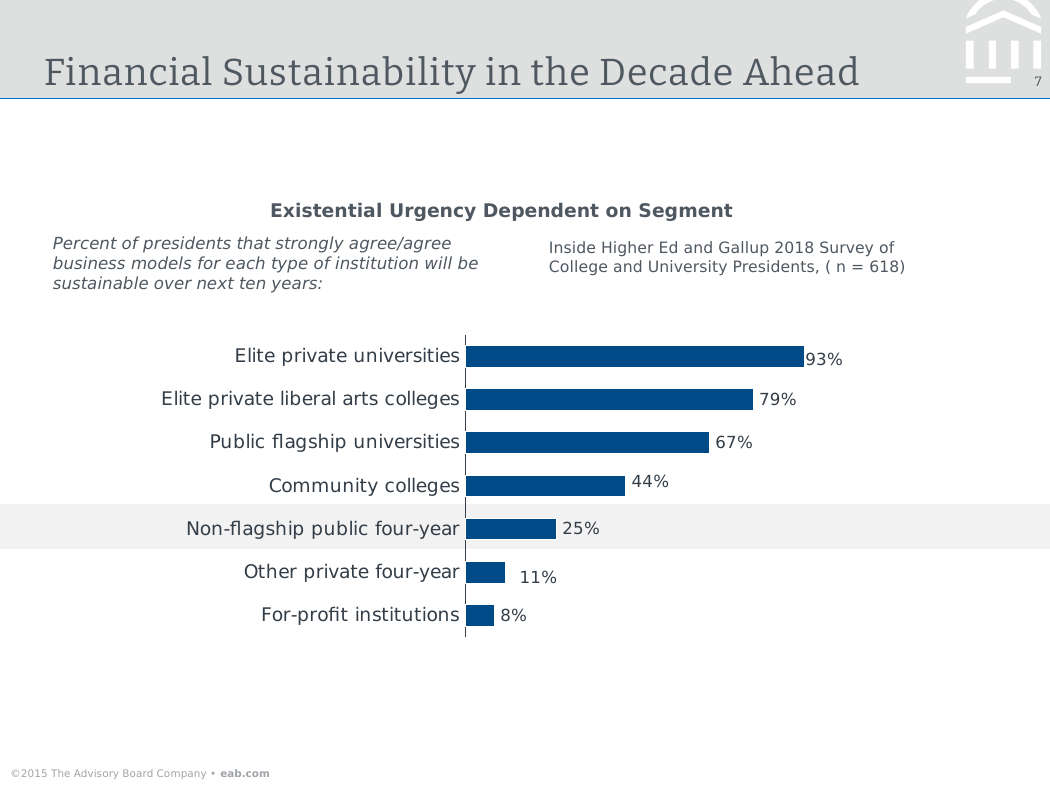

Financial Sustainability in the Decade Ahead
Existential Urgency Dependent on Segment
Percent of presidents that strongly agree/agree business models for each type of institution will be sustainable over next ten years:
Inside Higher Ed and Gallup 2018 Survey of College and University Presidents, ( n = 618)

### Chart

| Category | 2017 |
|---|---|
| For-profit institutions | 0.08 |
| Other private four-year | 0.11 |
| Non-flagship public four-year | 0.25 |
| Community colleges | 0.44 |
| Public flagship universities | 0.67 |
| Elite private liberal arts colleges | 0.79 |
| Elite private universities | 0.93 |